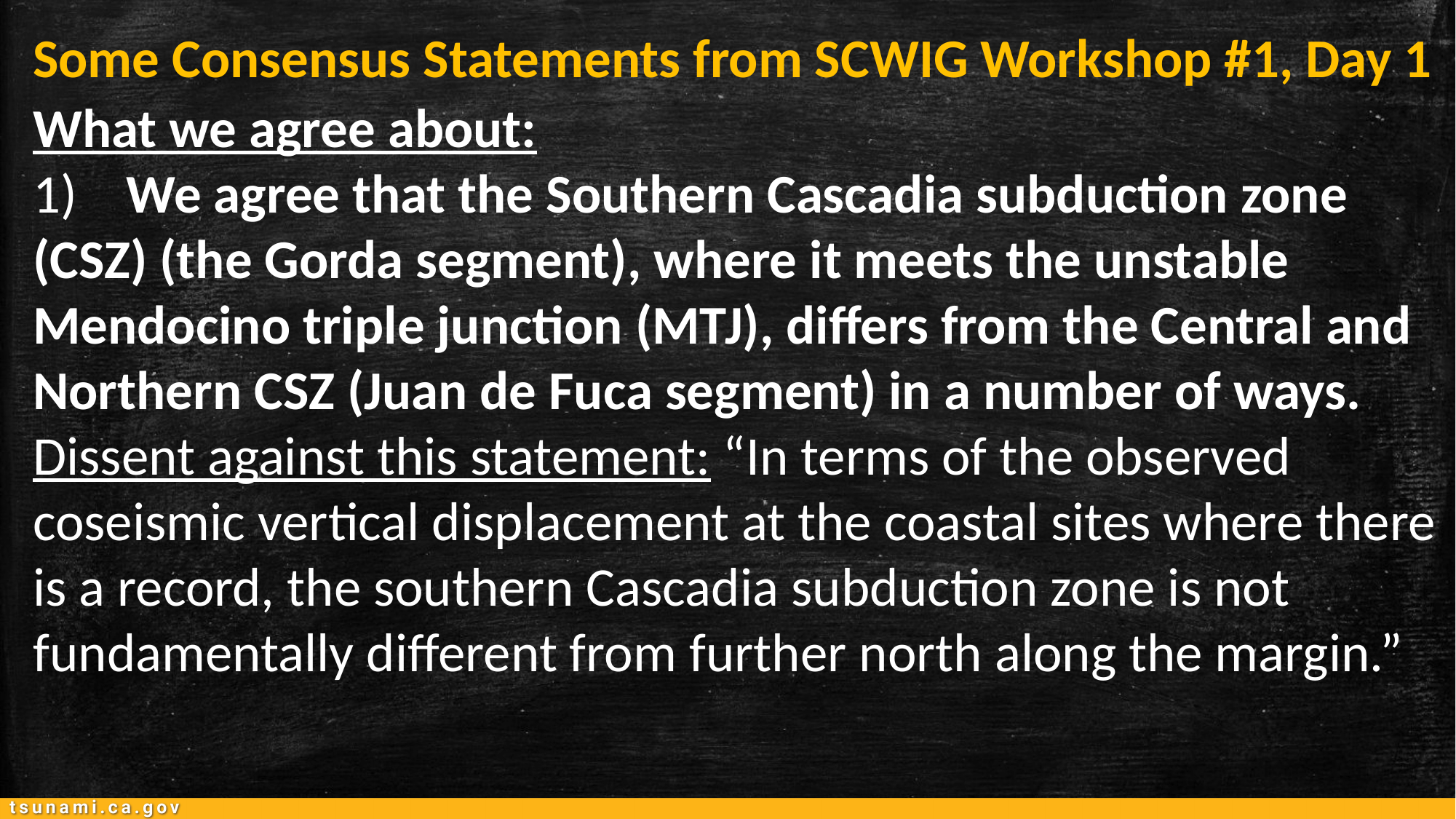

Some Consensus Statements from SCWIG Workshop #1, Day 1
What we agree about:
1)    We agree that the Southern Cascadia subduction zone (CSZ) (the Gorda segment), where it meets the unstable Mendocino triple junction (MTJ), differs from the Central and Northern CSZ (Juan de Fuca segment) in a number of ways.
Dissent against this statement: “In terms of the observed coseismic vertical displacement at the coastal sites where there is a record, the southern Cascadia subduction zone is not fundamentally different from further north along the margin.”